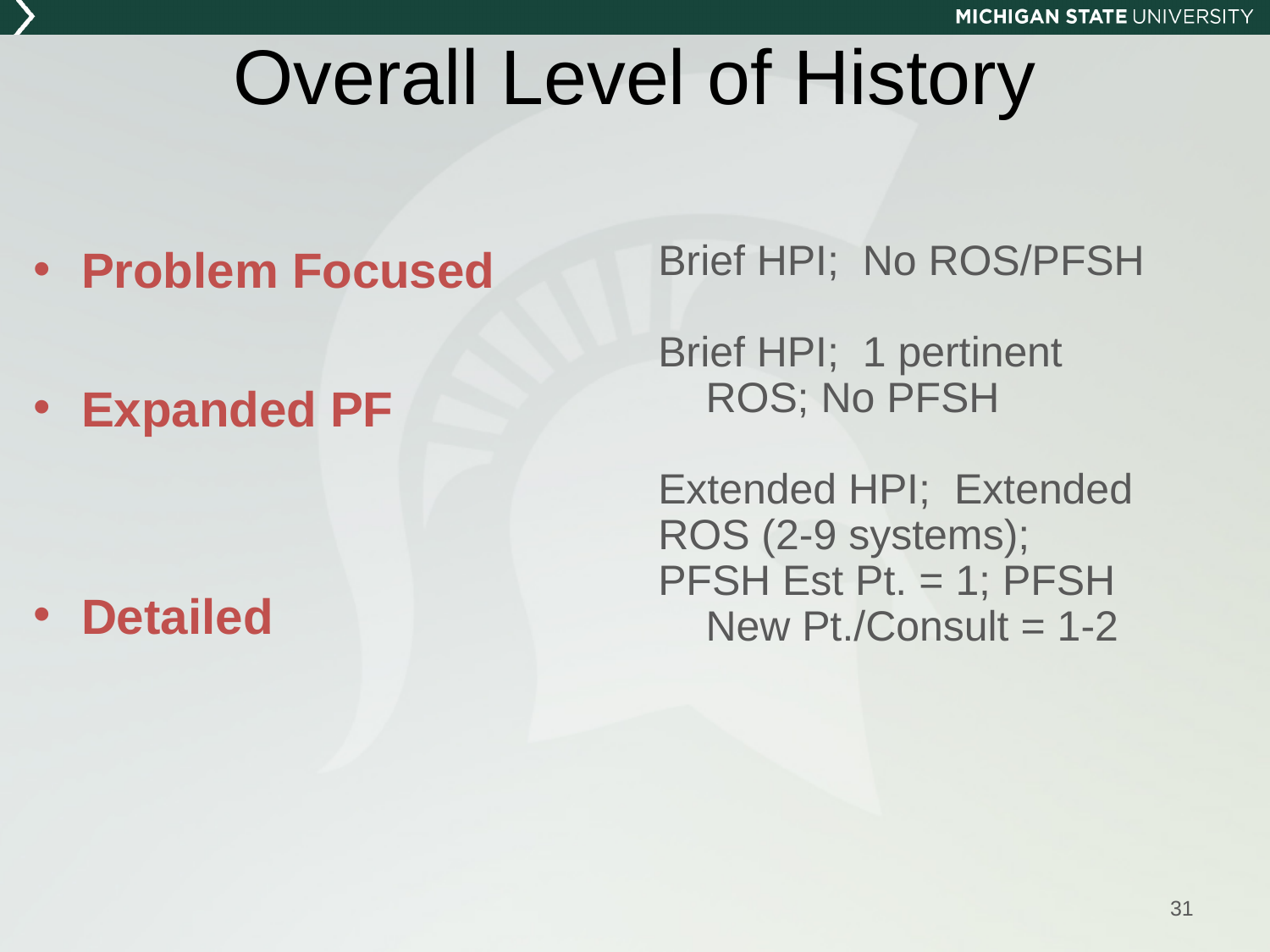

# Overall Level of History
Problem Focused

Expanded PF

Detailed
Brief HPI;  No ROS/PFSH

Brief HPI;  1 pertinent ROS; No PFSH

Extended HPI;  Extended
ROS (2-9 systems);
PFSH Est Pt. = 1; PFSH New Pt./Consult = 1-2
31